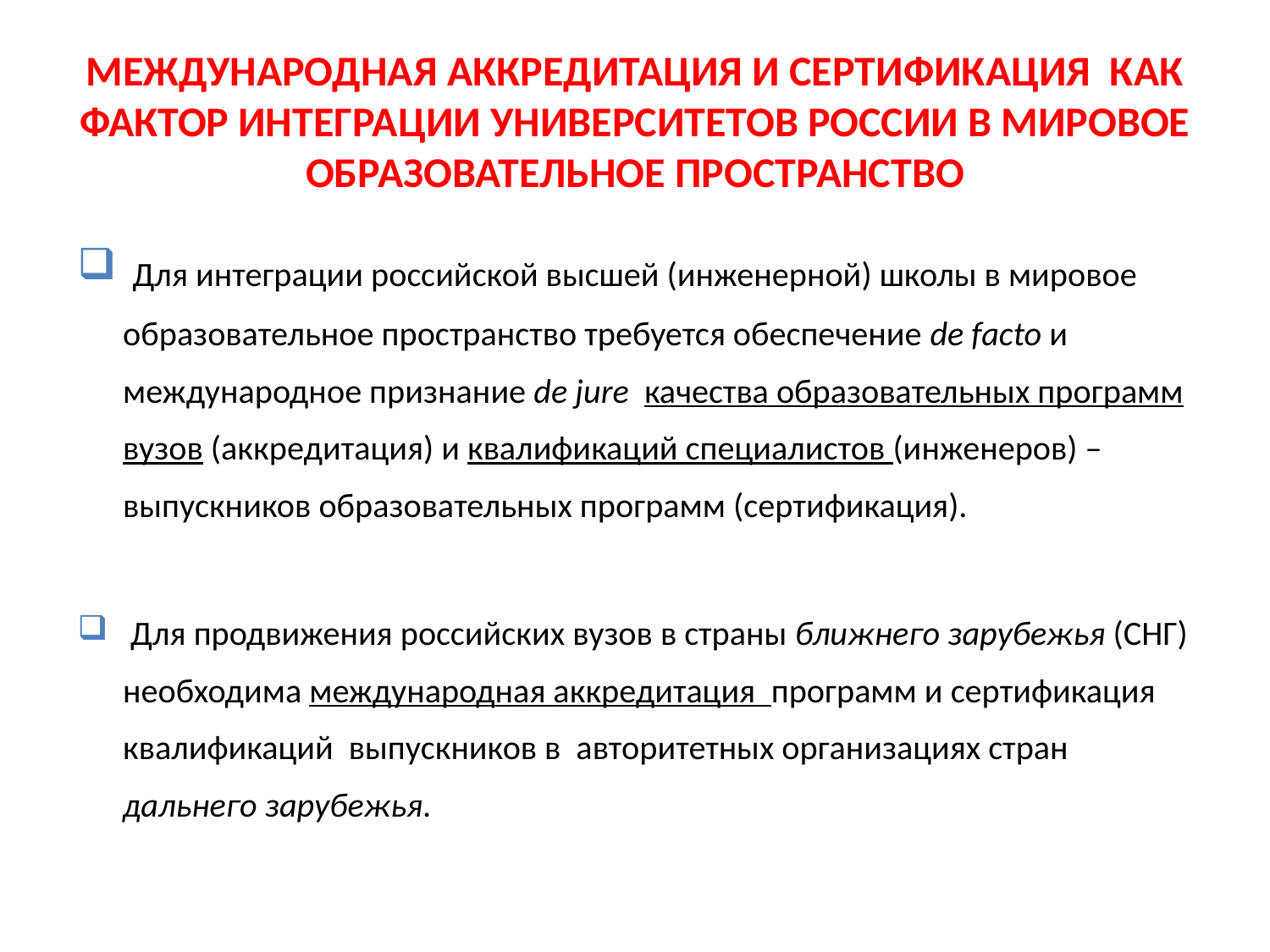

# МЕЖДУНАРОДНАЯ АККРЕДИТАЦИЯ И СЕРТИФИКАЦИЯ  КАК ФАКТОР ИНТЕГРАЦИИ УНИВЕРСИТЕТОВ РОССИИ В МИРОВОЕ ОБРАЗОВАТЕЛЬНОЕ ПРОСТРАНСТВО
 Для интеграции российской высшей (инженерной) школы в мировое образовательное пространство требуется обеспечение de facto и международное признание de jure  качества образовательных программ вузов (аккредитация) и квалификаций специалистов (инженеров) – выпускников образовательных программ (сертификация).

 Для продвижения российских вузов в страны ближнего зарубежья (СНГ) необходима международная аккредитация  программ и сертификация квалификаций  выпускников в  авторитетных организациях стран дальнего зарубежья.